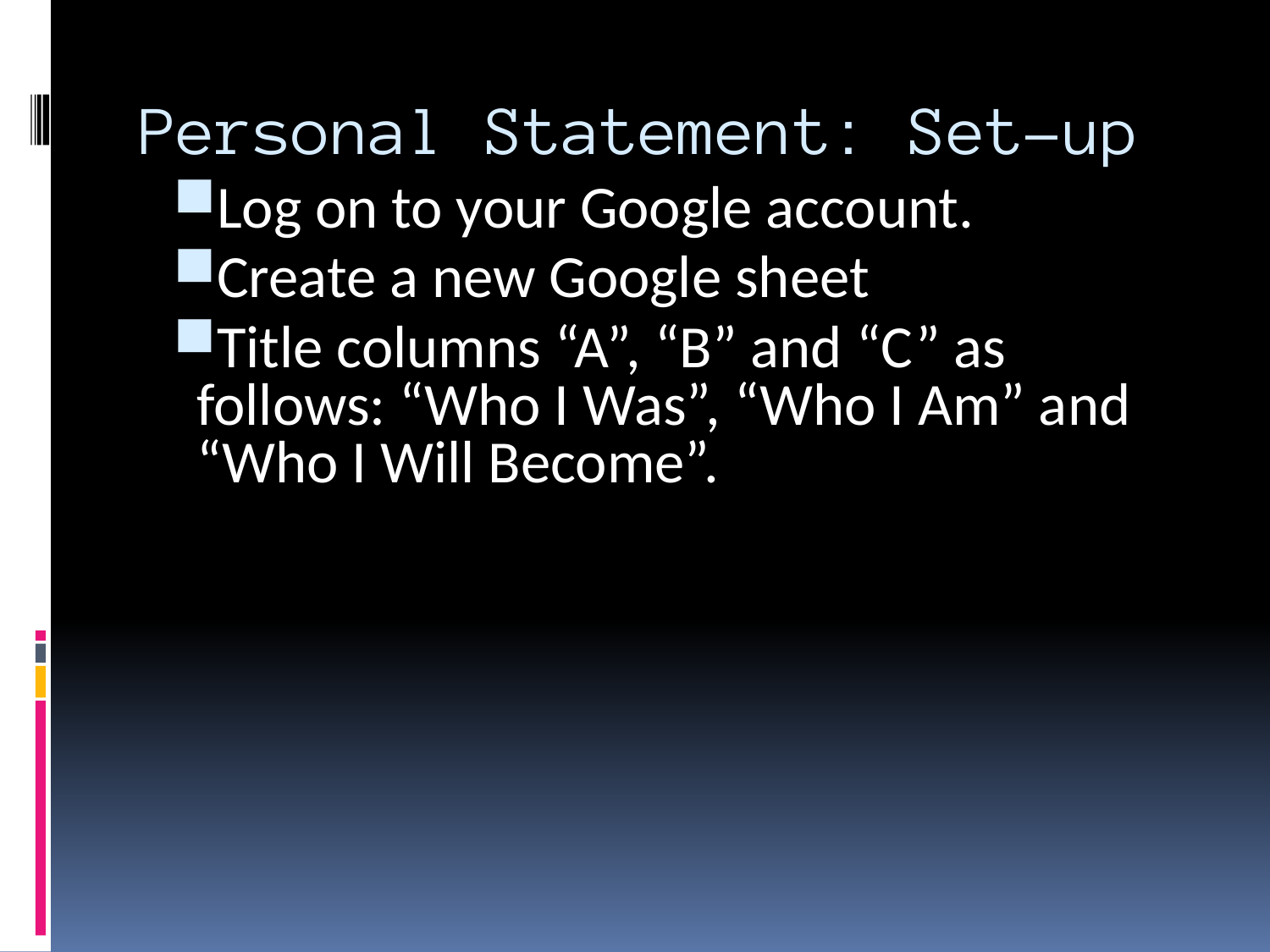

# Personal Statement: Set-up
Log on to your Google account.
Create a new Google sheet
Title columns “A”, “B” and “C” as follows: “Who I Was”, “Who I Am” and “Who I Will Become”.